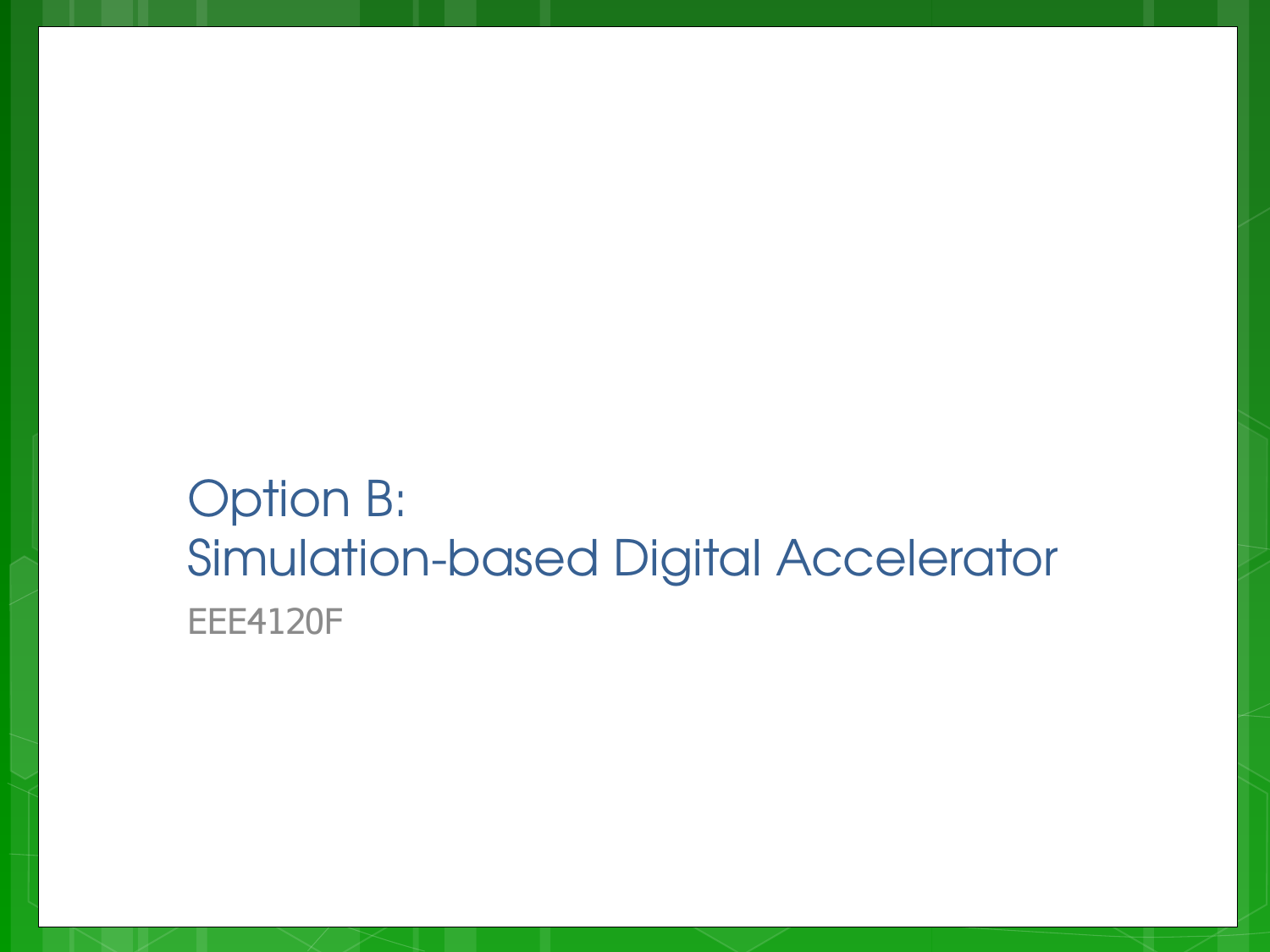

# Option B: Simulation-based Digital Accelerator
EEE4120F